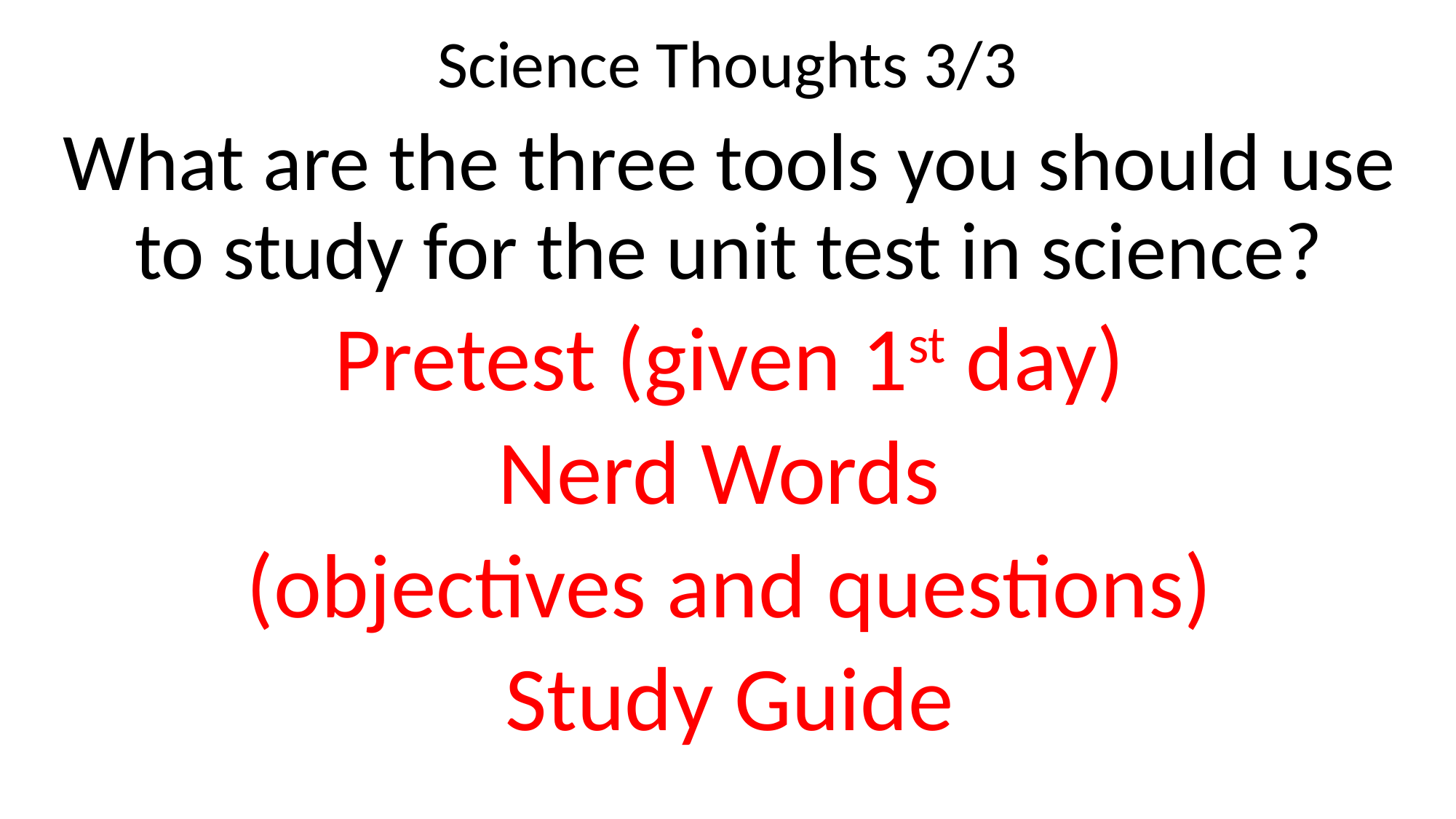

# Science Thoughts 3/3
What are the three tools you should use to study for the unit test in science?
Pretest (given 1st day)
Nerd Words
(objectives and questions)
Study Guide